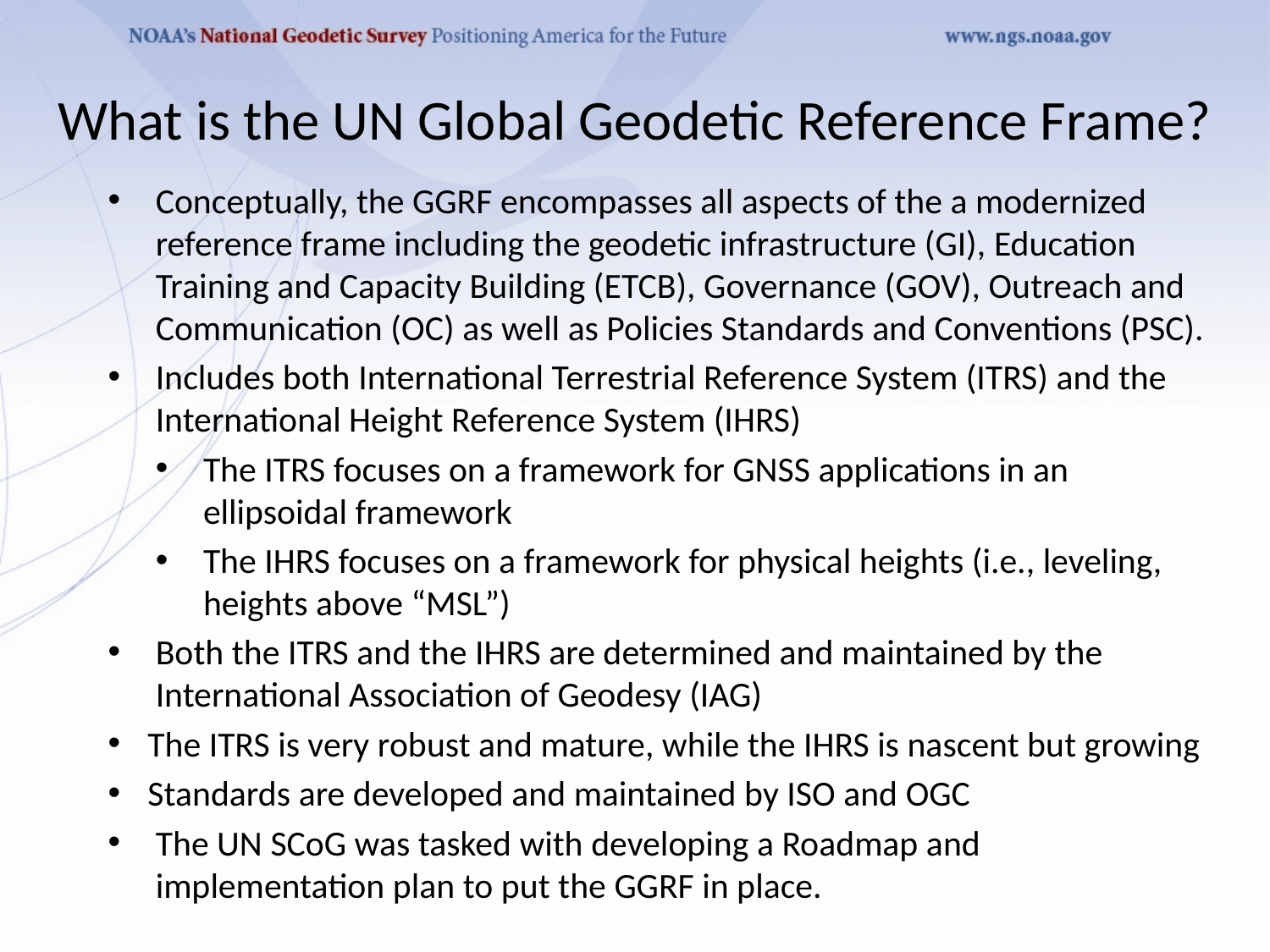

# What is the UN Global Geodetic Reference Frame?
Conceptually, the GGRF encompasses all aspects of the a modernized reference frame including the geodetic infrastructure (GI), Education Training and Capacity Building (ETCB), Governance (GOV), Outreach and Communication (OC) as well as Policies Standards and Conventions (PSC).
Includes both International Terrestrial Reference System (ITRS) and the International Height Reference System (IHRS)
The ITRS focuses on a framework for GNSS applications in an ellipsoidal framework
The IHRS focuses on a framework for physical heights (i.e., leveling, heights above “MSL”)
Both the ITRS and the IHRS are determined and maintained by the International Association of Geodesy (IAG)
The ITRS is very robust and mature, while the IHRS is nascent but growing
Standards are developed and maintained by ISO and OGC
The UN SCoG was tasked with developing a Roadmap and implementation plan to put the GGRF in place.